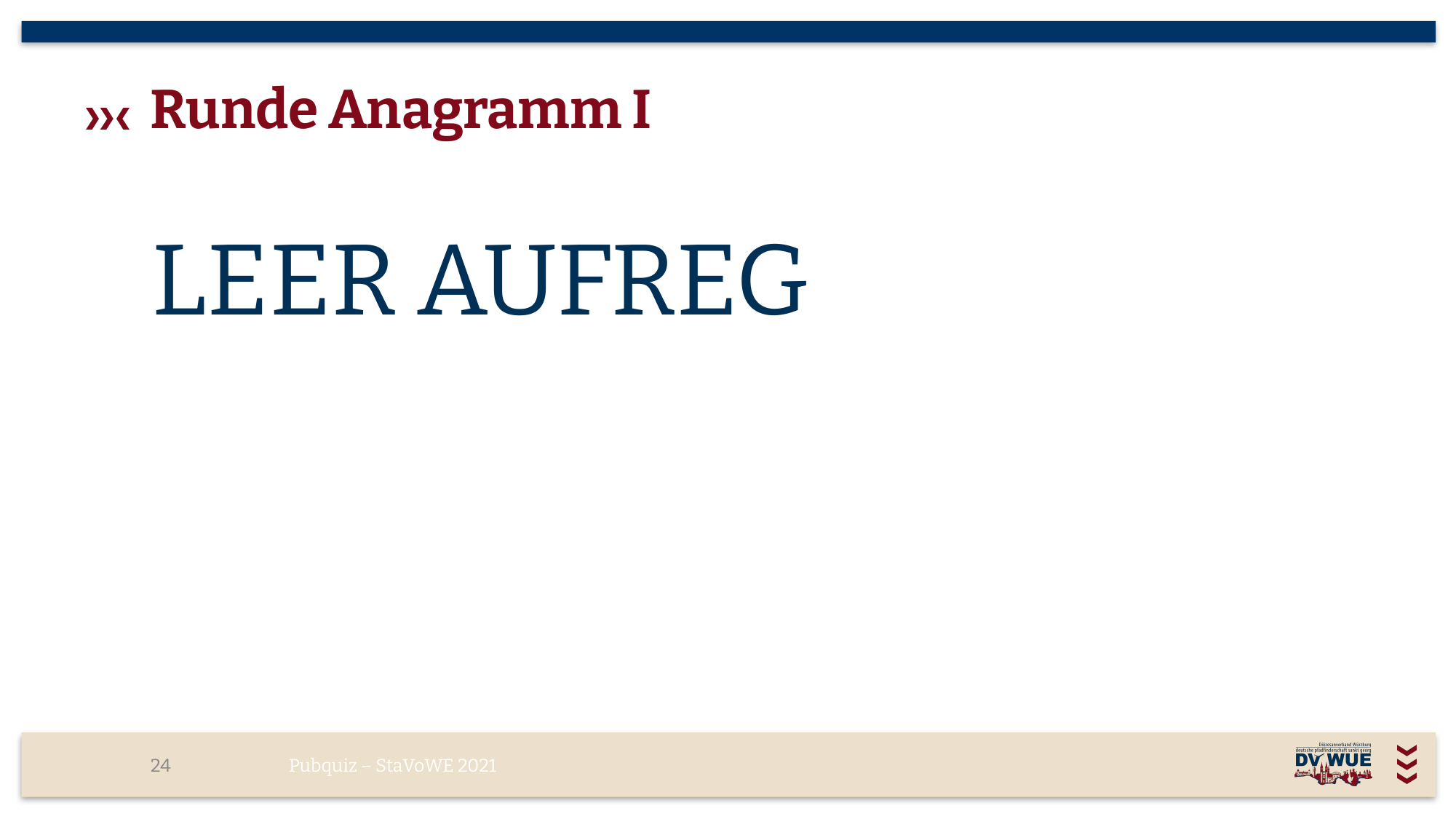

# Runde Anagramm I
LEER AUFREG

24